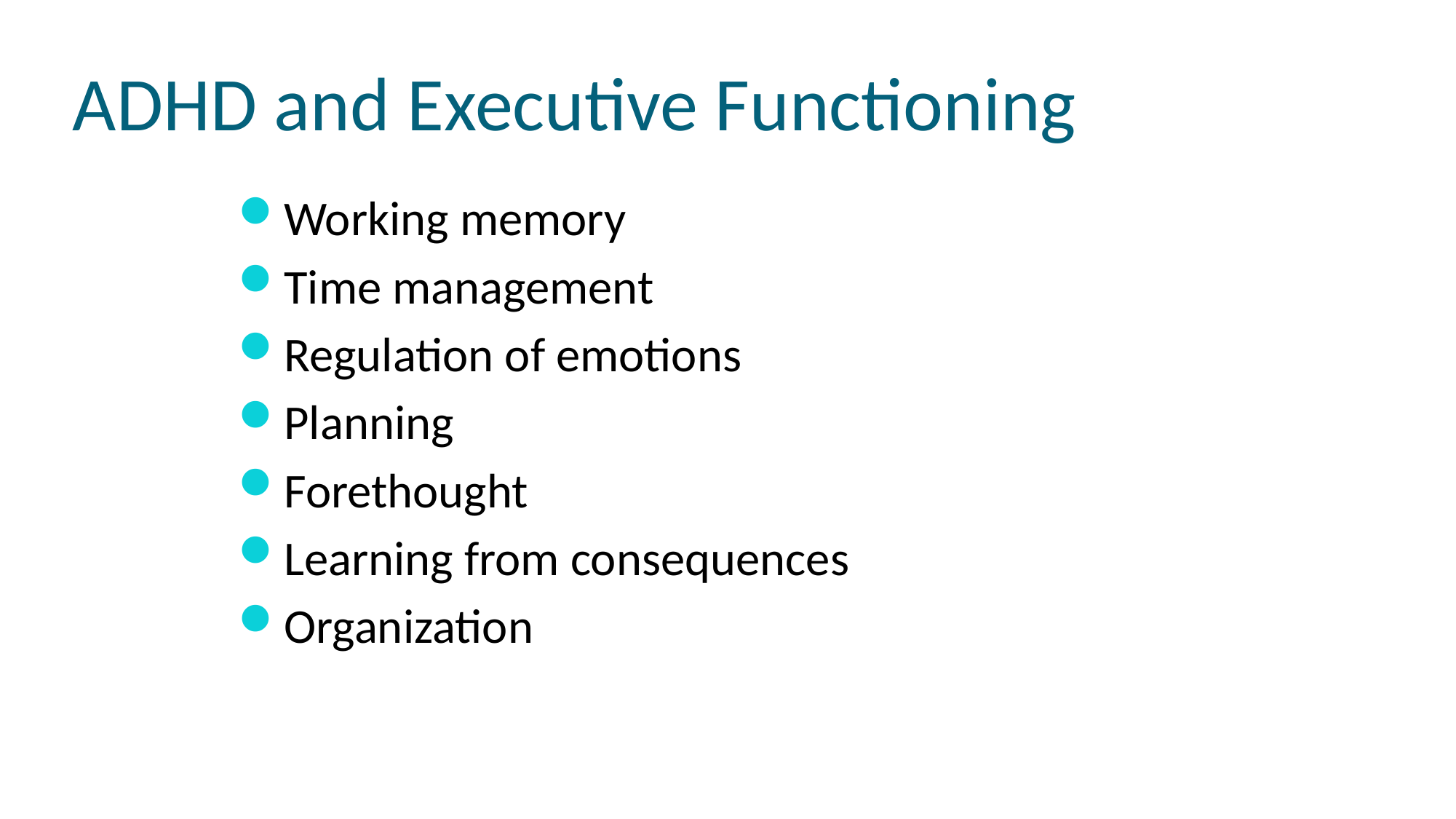

# ADHD and Executive Functioning
Working memory
Time management
Regulation of emotions
Planning
Forethought
Learning from consequences
Organization